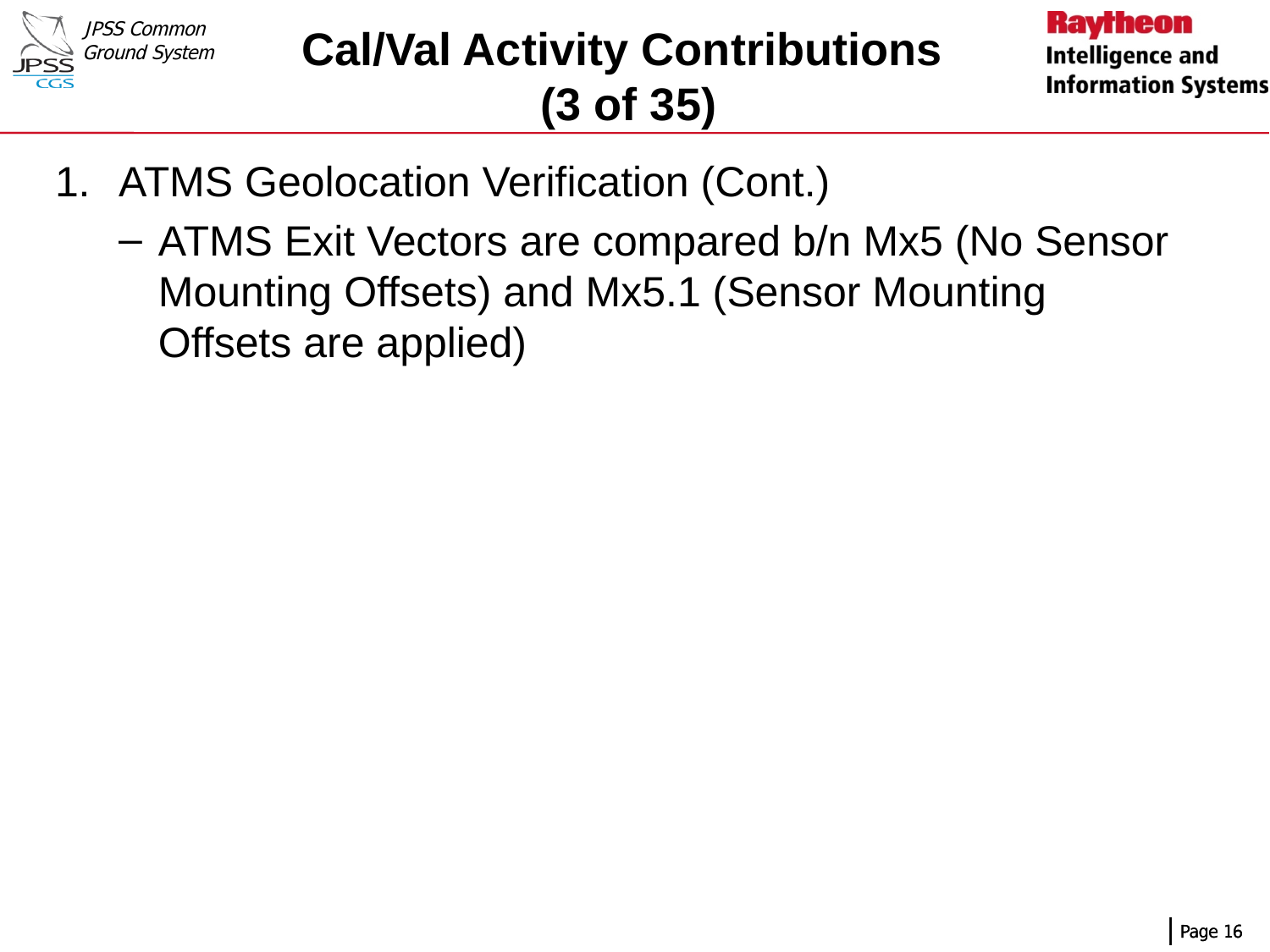

# Cal/Val Activity Contributions (3 of 35)
ATMS Geolocation Verification (Cont.)
ATMS Exit Vectors are compared b/n Mx5 (No Sensor Mounting Offsets) and Mx5.1 (Sensor Mounting Offsets are applied)